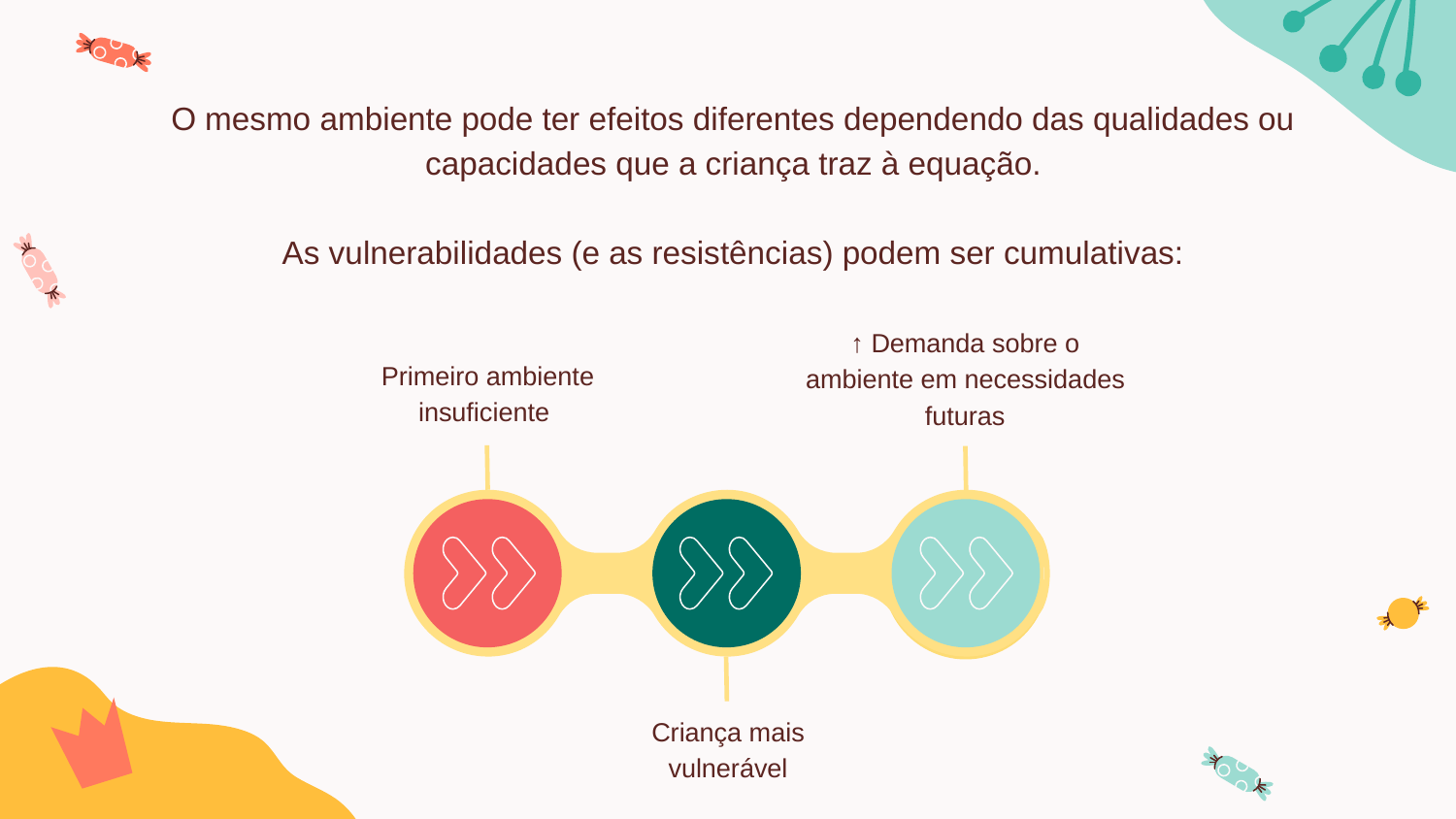

O mesmo ambiente pode ter efeitos diferentes dependendo das qualidades ou capacidades que a criança traz à equação.

As vulnerabilidades (e as resistências) podem ser cumulativas:
↑ Demanda sobre o ambiente em necessidades futuras
Primeiro ambiente insuficiente

Criança mais vulnerável